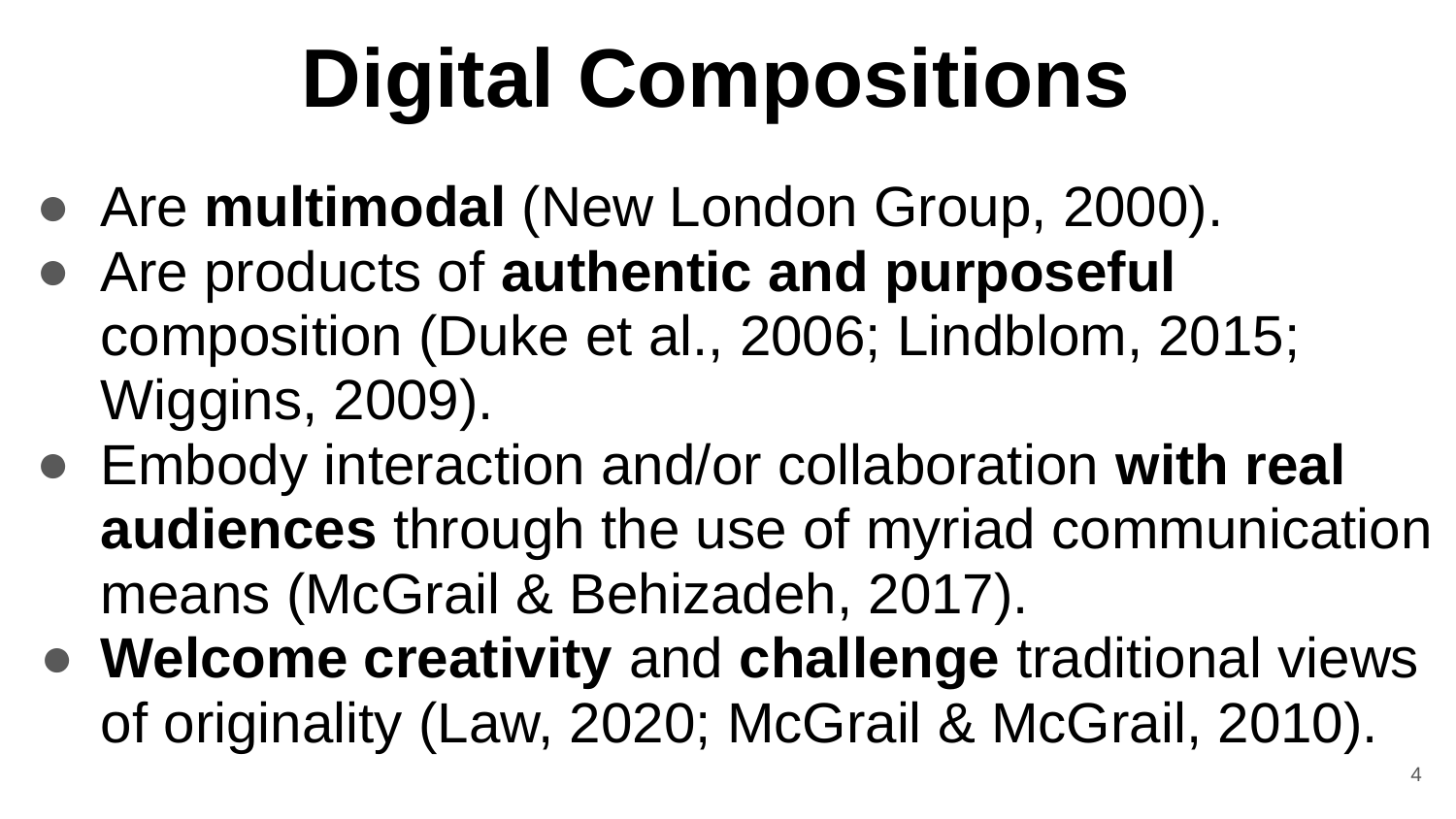

# Digital Compositions
Are multimodal (New London Group, 2000).
Are products of authentic and purposeful composition (Duke et al., 2006; Lindblom, 2015; Wiggins, 2009).
Embody interaction and/or collaboration with real audiences through the use of myriad communication means (McGrail & Behizadeh, 2017).
Welcome creativity and challenge traditional views of originality (Law, 2020; McGrail & McGrail, 2010).

4